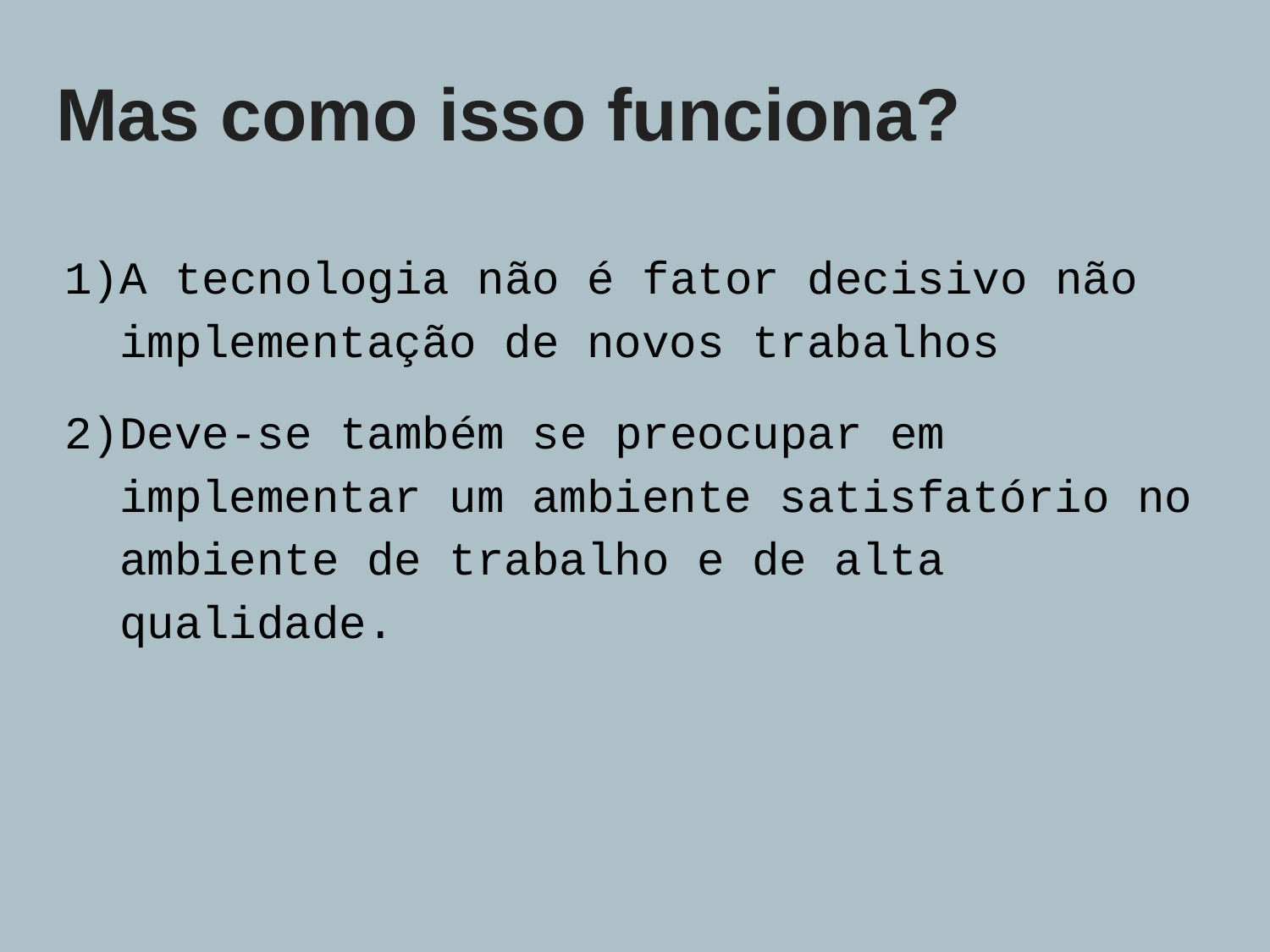

# Mas como isso funciona?
A tecnologia não é fator decisivo não implementação de novos trabalhos
Deve-se também se preocupar em implementar um ambiente satisfatório no ambiente de trabalho e de alta qualidade.